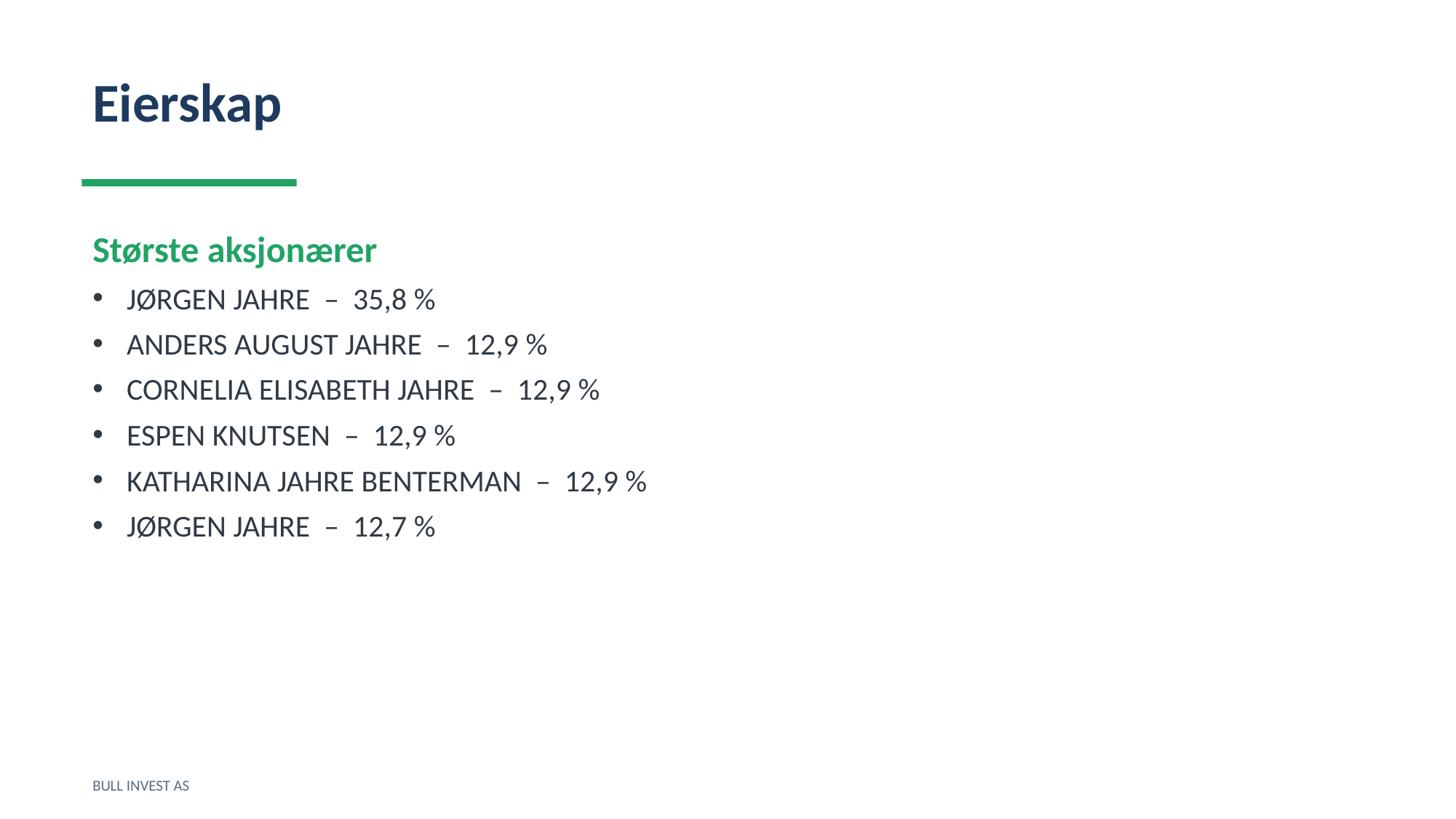

Eierskap

Største aksjonærer
JØRGEN JAHRE  –  35,8 %
ANDERS AUGUST JAHRE  –  12,9 %
CORNELIA ELISABETH JAHRE  –  12,9 %
ESPEN KNUTSEN  –  12,9 %
KATHARINA JAHRE BENTERMAN  –  12,9 %
JØRGEN JAHRE  –  12,7 %
BULL INVEST AS